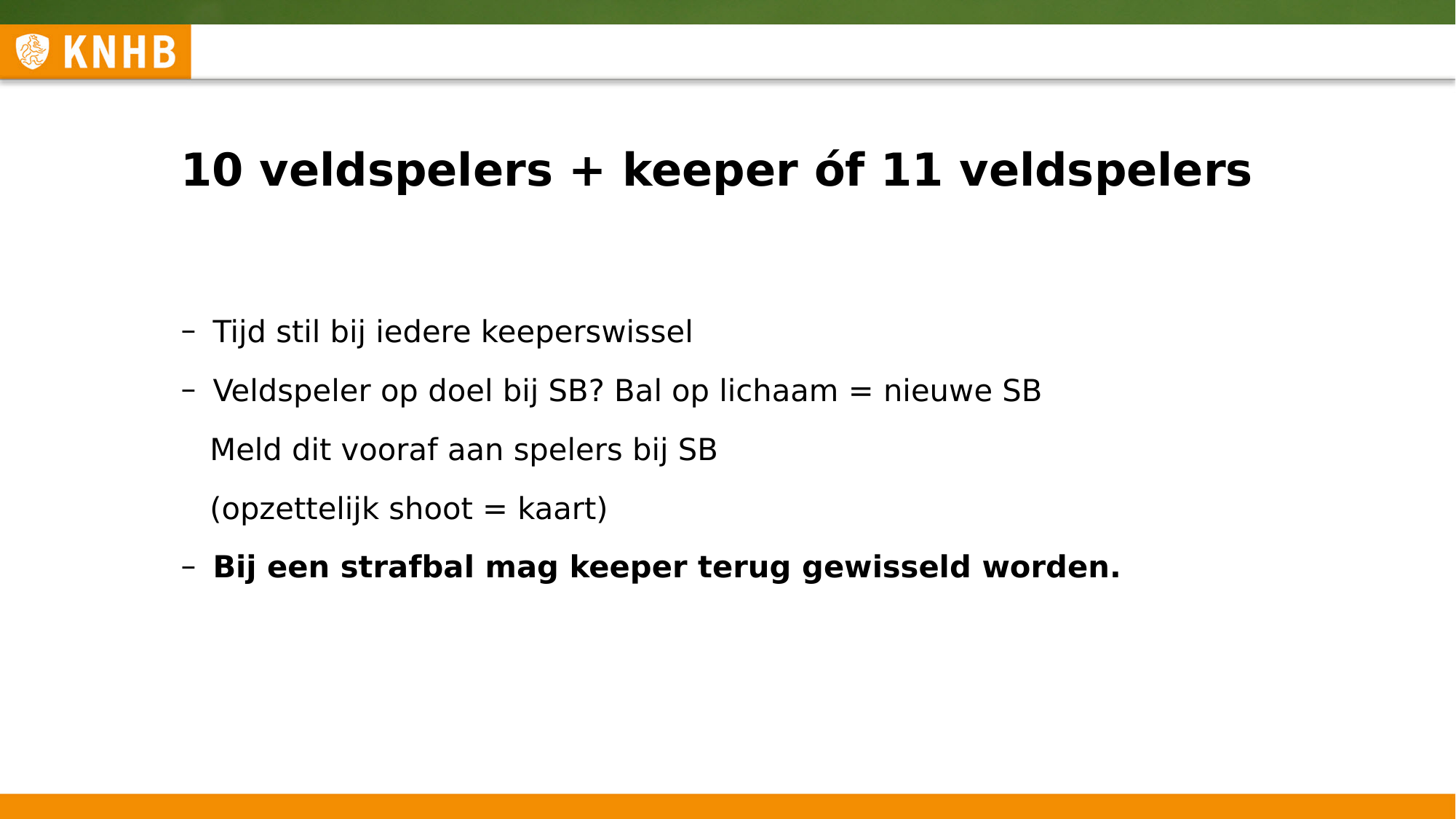

# 10 veldspelers + keeper óf 11 veldspelers
Tijd stil bij iedere keeperswissel
Veldspeler op doel bij SB? Bal op lichaam = nieuwe SB
   Meld dit vooraf aan spelers bij SB
   (opzettelijk shoot = kaart)
Bij een strafbal mag keeper terug gewisseld worden.